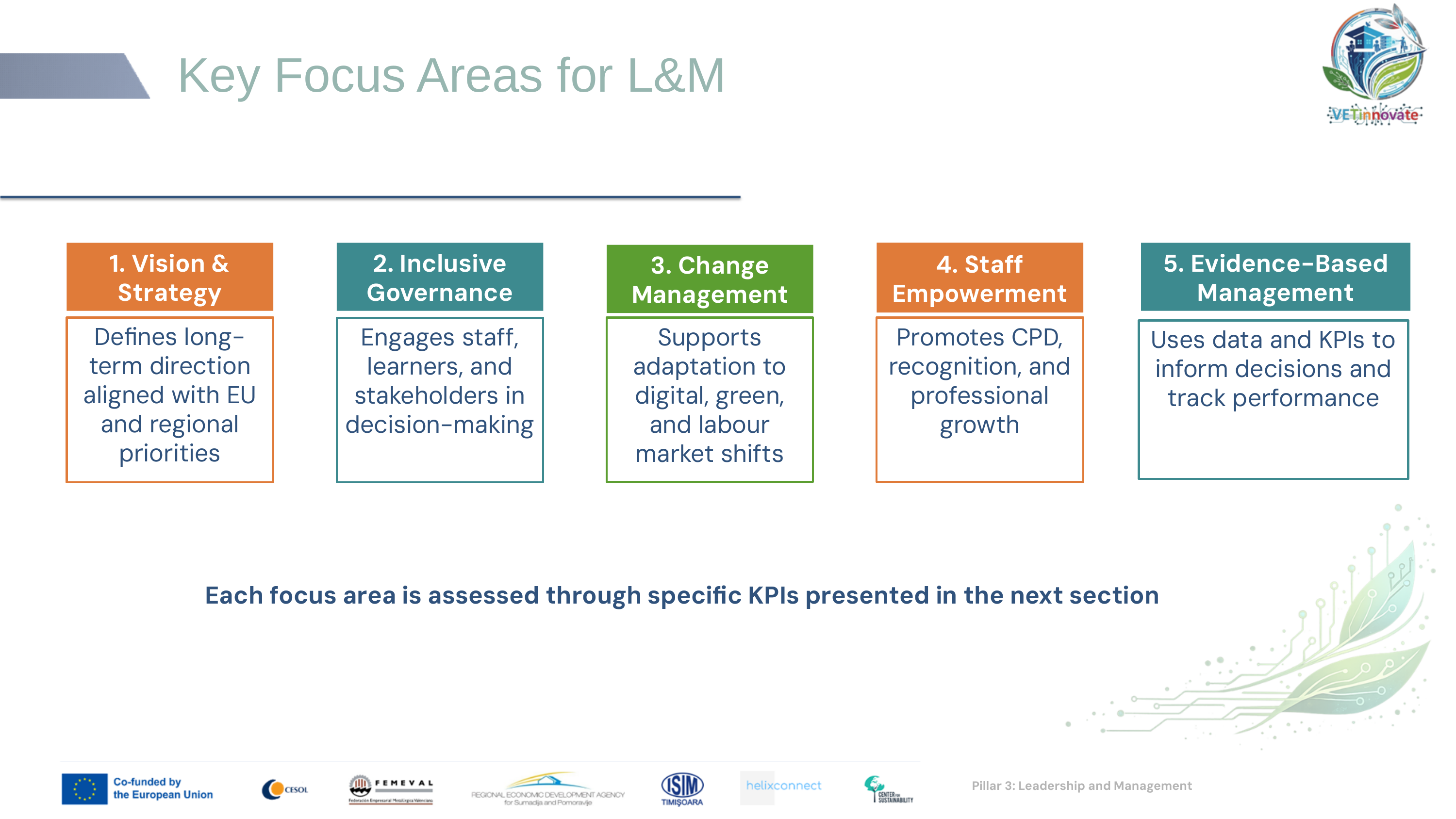

# Key Focus Areas for L&M
4. Staff Empowerment
1. Vision & Strategy
2. Inclusive Governance
5. Evidence-Based Management
3. Change Management

Defines long-term direction aligned with EU and regional priorities

Promotes CPD, recognition, and professional growth
Supports adaptation to digital, green, and labour market shifts
Engages staff, learners, and stakeholders in decision-making
Uses data and KPIs to inform decisions and track performance
Each focus area is assessed through specific KPIs presented in the next section
Pillar 3: Leadership and Management